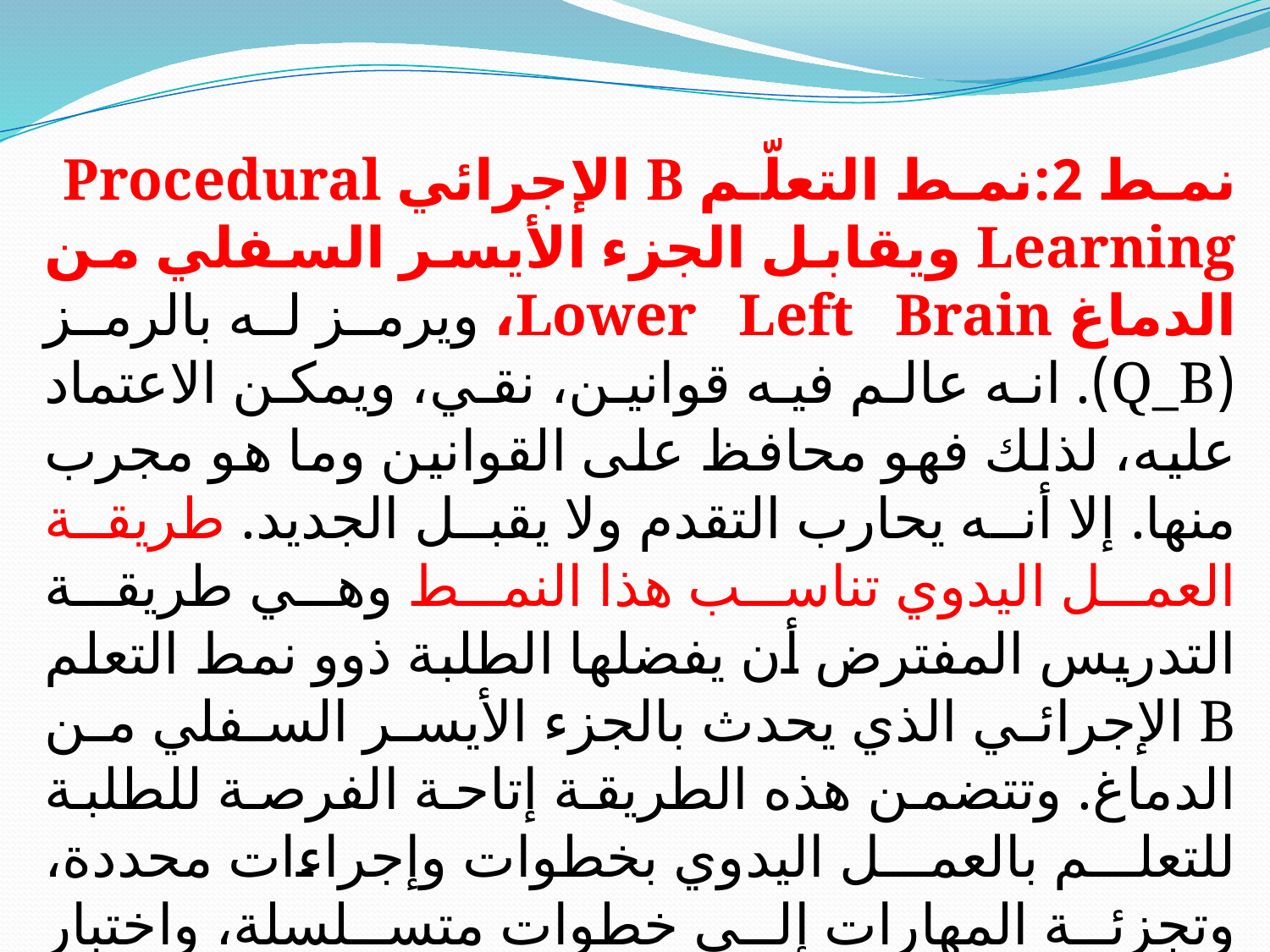

نمط 2:نمط التعلّم B الإجرائي Procedural Learning ويقابل الجزء الأيسر السفلي من الدماغ Lower Left Brain، ويرمز له بالرمز (Q_B). انه عالم فيه قوانين، نقي، ويمكن الاعتماد عليه، لذلك فهو محافظ على القوانين وما هو مجرب منها. إلا أنه يحارب التقدم ولا يقبل الجديد. طريقة العمل اليدوي تناسب هذا النمط وهي طريقة التدريس المفترض أن يفضلها الطلبة ذوو نمط التعلم B الإجرائي الذي يحدث بالجزء الأيسر السفلي من الدماغ. وتتضمن هذه الطريقة إتاحة الفرصة للطلبة للتعلم بالعمل اليدوي بخطوات وإجراءات محددة، وتجزئة المهارات إلى خطوات متسلسلة، واختبار الفرضيات، وكتابة التقارير للموضوعات الإجرائية والعملية التي يجرونها. هنا الطالب نشط وينفذ المهمة بشكل اجرائي والاستاذ موجه ومتابع خطوة بخطوة.